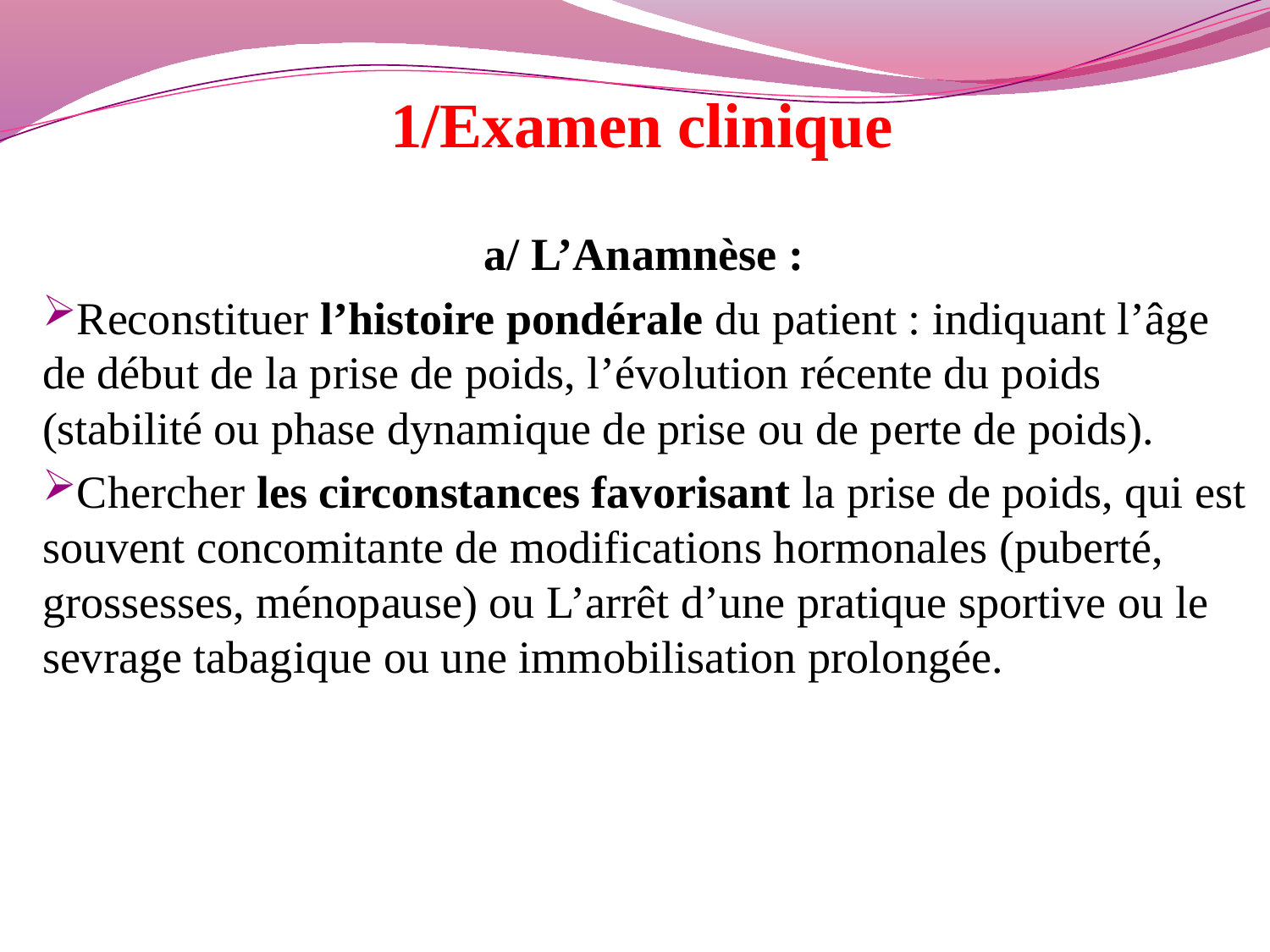

# 1/Examen clinique
a/ L’Anamnèse :
Reconstituer l’histoire pondérale du patient : indiquant l’âge de début de la prise de poids, l’évolution récente du poids (stabilité ou phase dynamique de prise ou de perte de poids).
Chercher les circonstances favorisant la prise de poids, qui est souvent concomitante de modifications hormonales (puberté, grossesses, ménopause) ou L’arrêt d’une pratique sportive ou le sevrage tabagique ou une immobilisation prolongée.